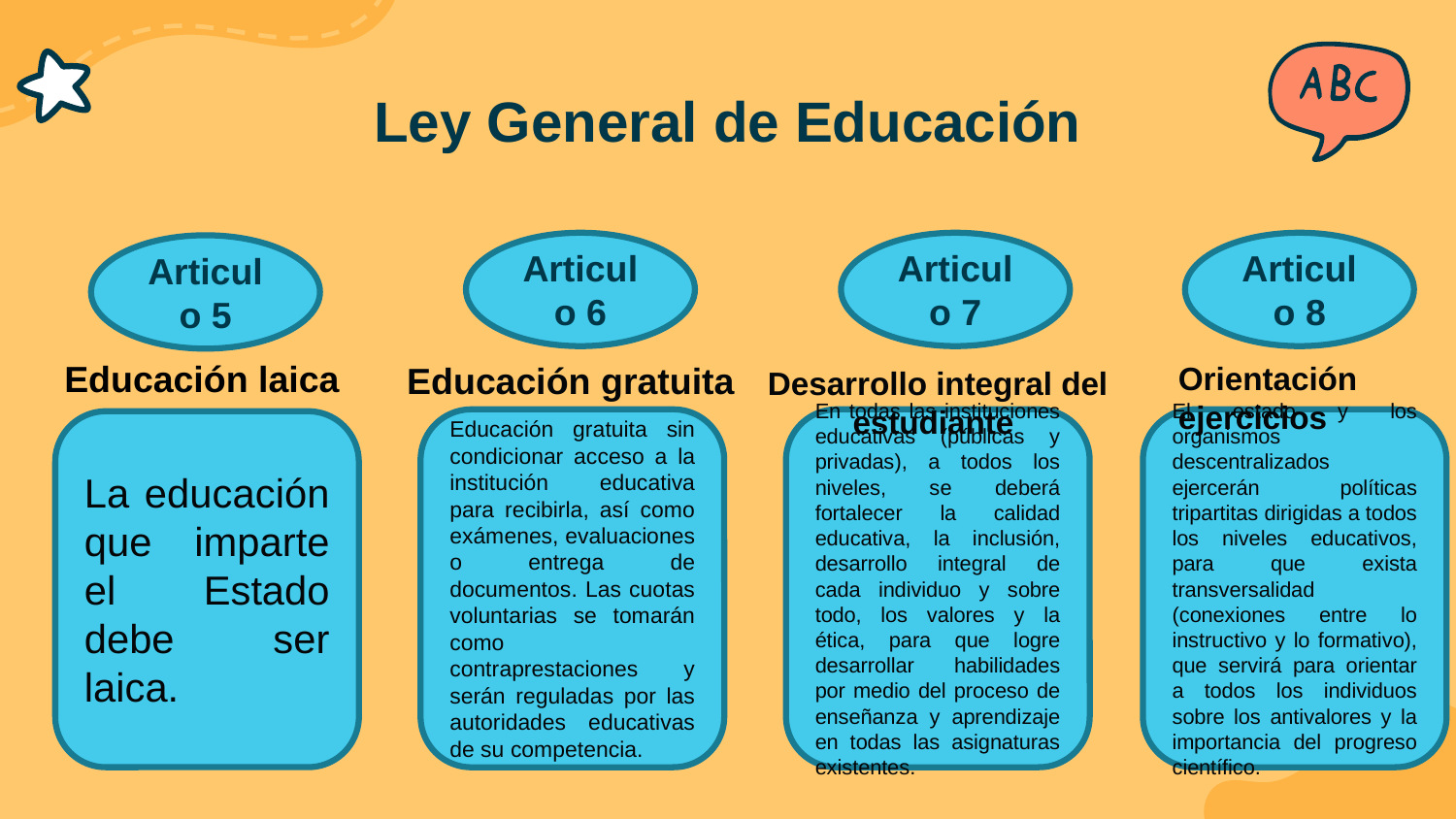

# Ley General de Educación
Articulo 7
Articulo 8
Articulo 6
Articulo 5
Educación laica
Educación gratuita
Orientación y ejercicios
Desarrollo integral del estudiante
Educación gratuita sin condicionar acceso a la institución educativa para recibirla, así como exámenes, evaluaciones o entrega de documentos. Las cuotas voluntarias se tomarán como contraprestaciones y serán reguladas por las autoridades educativas de su competencia.
En todas las instituciones educativas (públicas y privadas), a todos los niveles, se deberá fortalecer la calidad educativa, la inclusión, desarrollo integral de cada individuo y sobre todo, los valores y la ética, para que logre desarrollar habilidades por medio del proceso de enseñanza y aprendizaje en todas las asignaturas existentes.
El estado y los organismos descentralizados ejercerán políticas tripartitas dirigidas a todos los niveles educativos, para que exista transversalidad (conexiones entre lo instructivo y lo formativo), que servirá para orientar a todos los individuos sobre los antivalores y la importancia del progreso científico.
La educación que imparte el Estado debe ser laica.